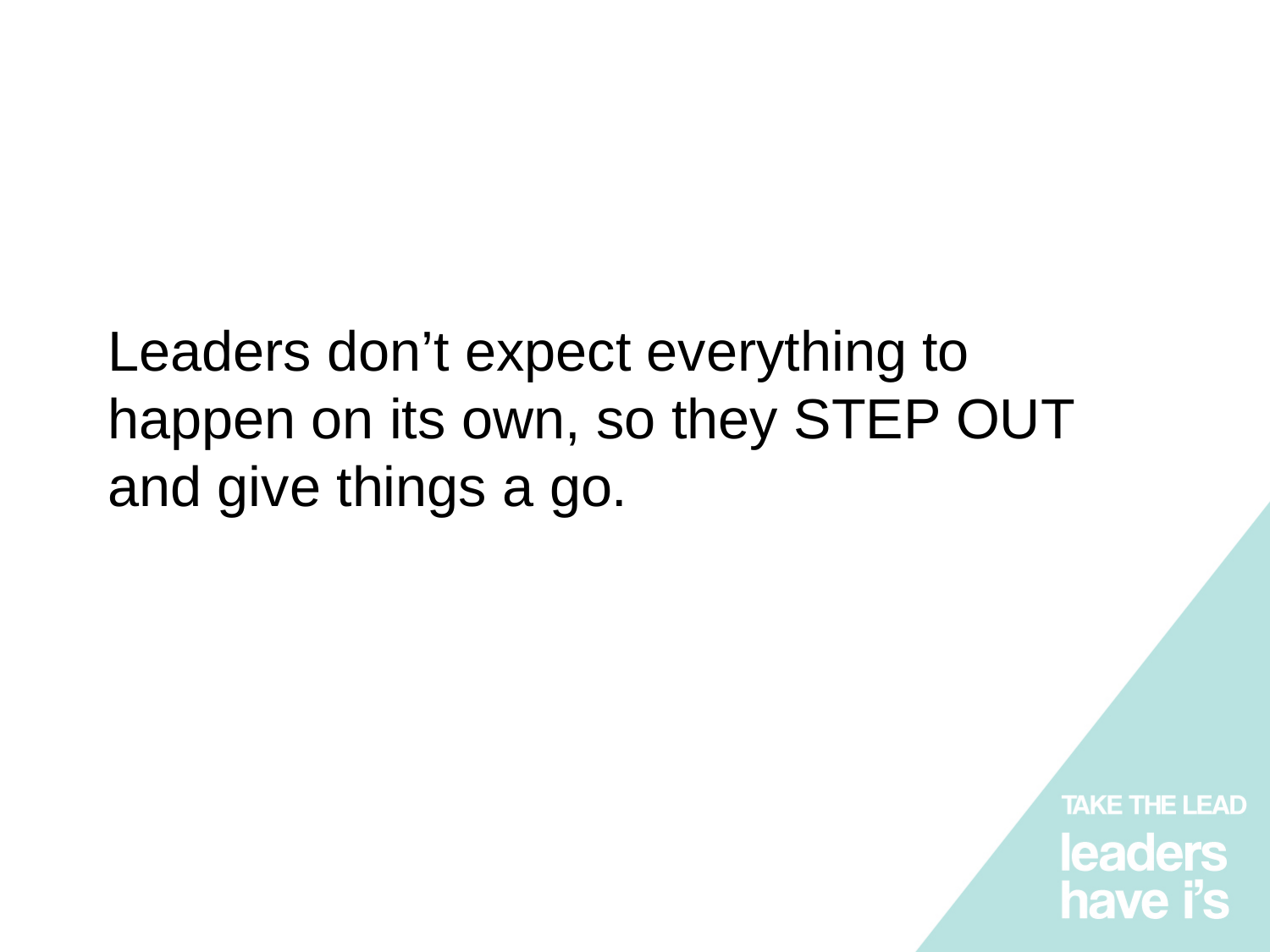

# Leaders don’t expect everything to happen on its own, so they STEP OUT and give things a go.